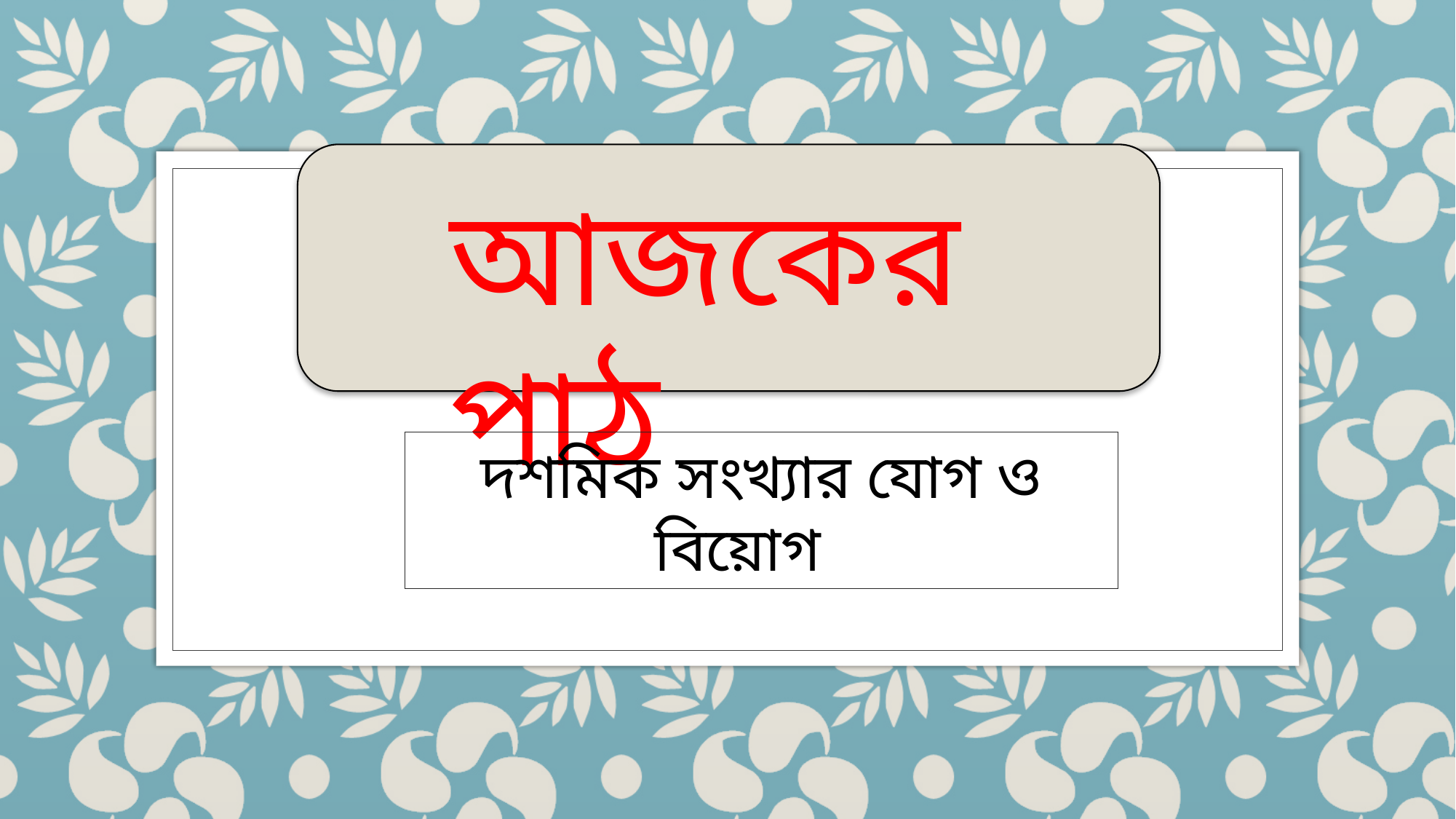

আজকের পাঠ
দশমিক সংখ্যার যোগ ও বিয়োগ